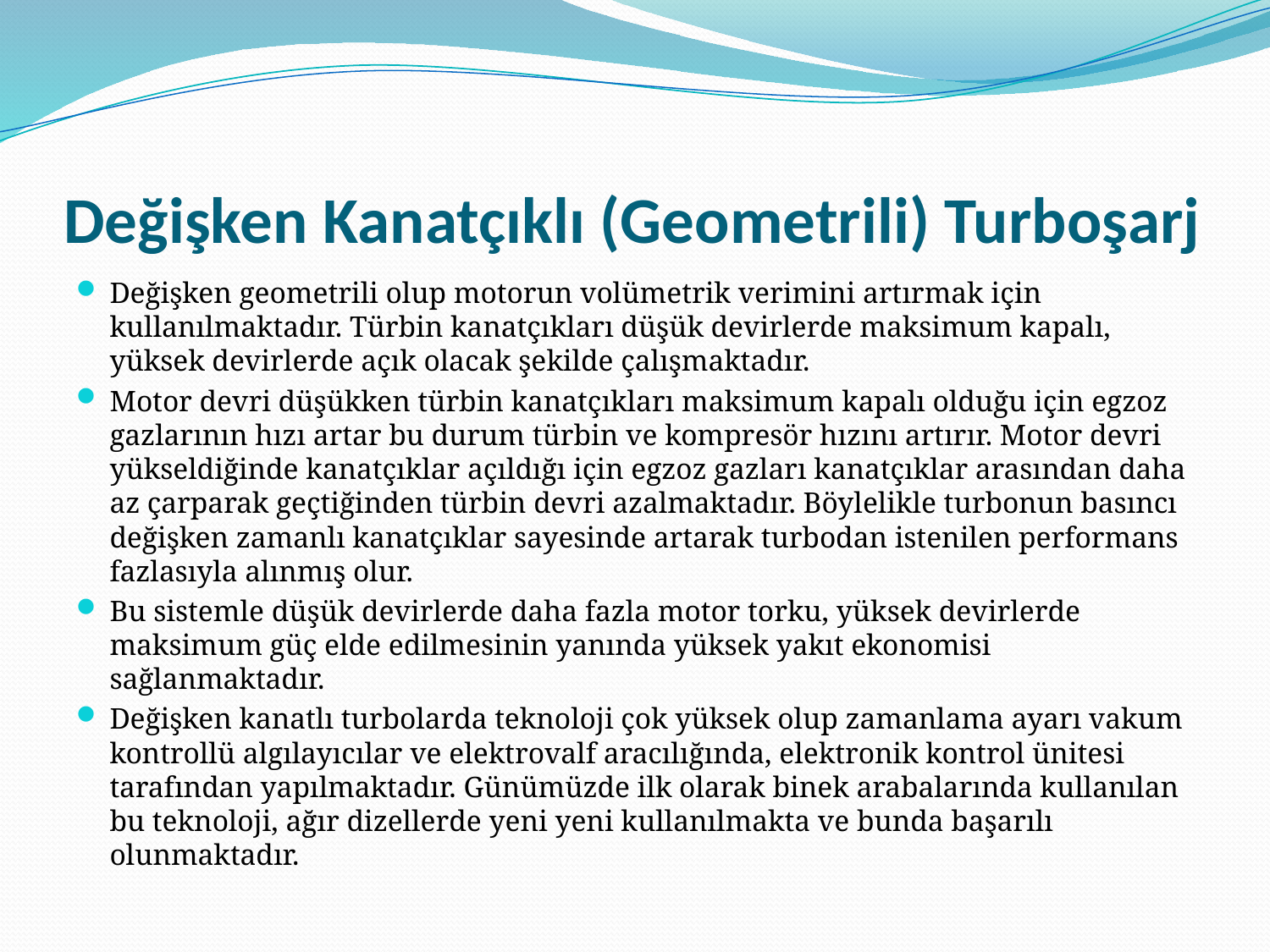

# Değişken Kanatçıklı (Geometrili) Turboşarj
Değişken geometrili olup motorun volümetrik verimini artırmak için kullanılmaktadır. Türbin kanatçıkları düşük devirlerde maksimum kapalı, yüksek devirlerde açık olacak şekilde çalışmaktadır.
Motor devri düşükken türbin kanatçıkları maksimum kapalı olduğu için egzoz gazlarının hızı artar bu durum türbin ve kompresör hızını artırır. Motor devri yükseldiğinde kanatçıklar açıldığı için egzoz gazları kanatçıklar arasından daha az çarparak geçtiğinden türbin devri azalmaktadır. Böylelikle turbonun basıncı değişken zamanlı kanatçıklar sayesinde artarak turbodan istenilen performans fazlasıyla alınmış olur.
Bu sistemle düşük devirlerde daha fazla motor torku, yüksek devirlerde maksimum güç elde edilmesinin yanında yüksek yakıt ekonomisi sağlanmaktadır.
Değişken kanatlı turbolarda teknoloji çok yüksek olup zamanlama ayarı vakum kontrollü algılayıcılar ve elektrovalf aracılığında, elektronik kontrol ünitesi tarafından yapılmaktadır. Günümüzde ilk olarak binek arabalarında kullanılan bu teknoloji, ağır dizellerde yeni yeni kullanılmakta ve bunda başarılı olunmaktadır.